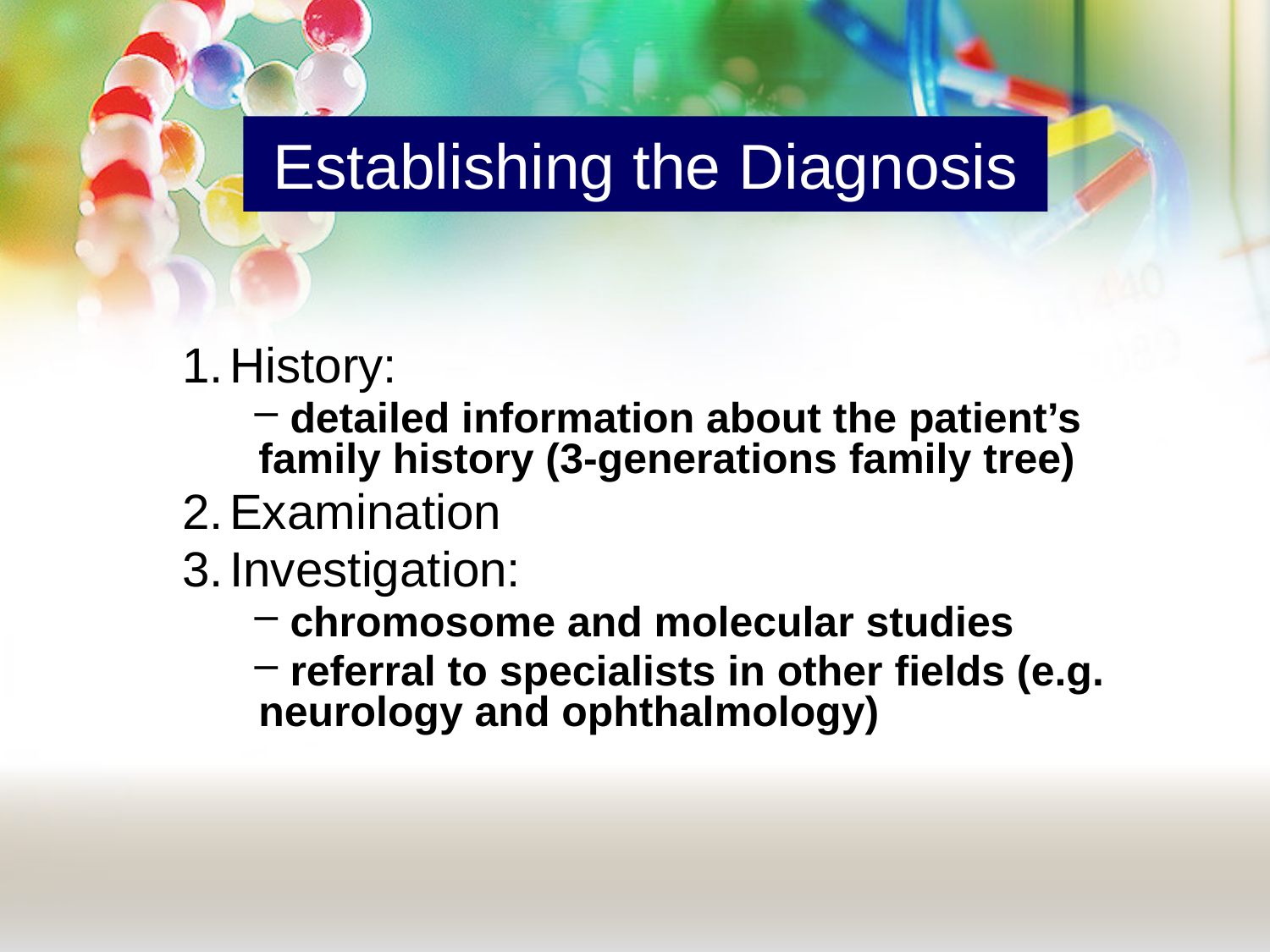

# Establishing the Diagnosis
History:
 detailed information about the patient’s family history (3-generations family tree)
Examination
Investigation:
 chromosome and molecular studies
 referral to specialists in other fields (e.g. neurology and ophthalmology)